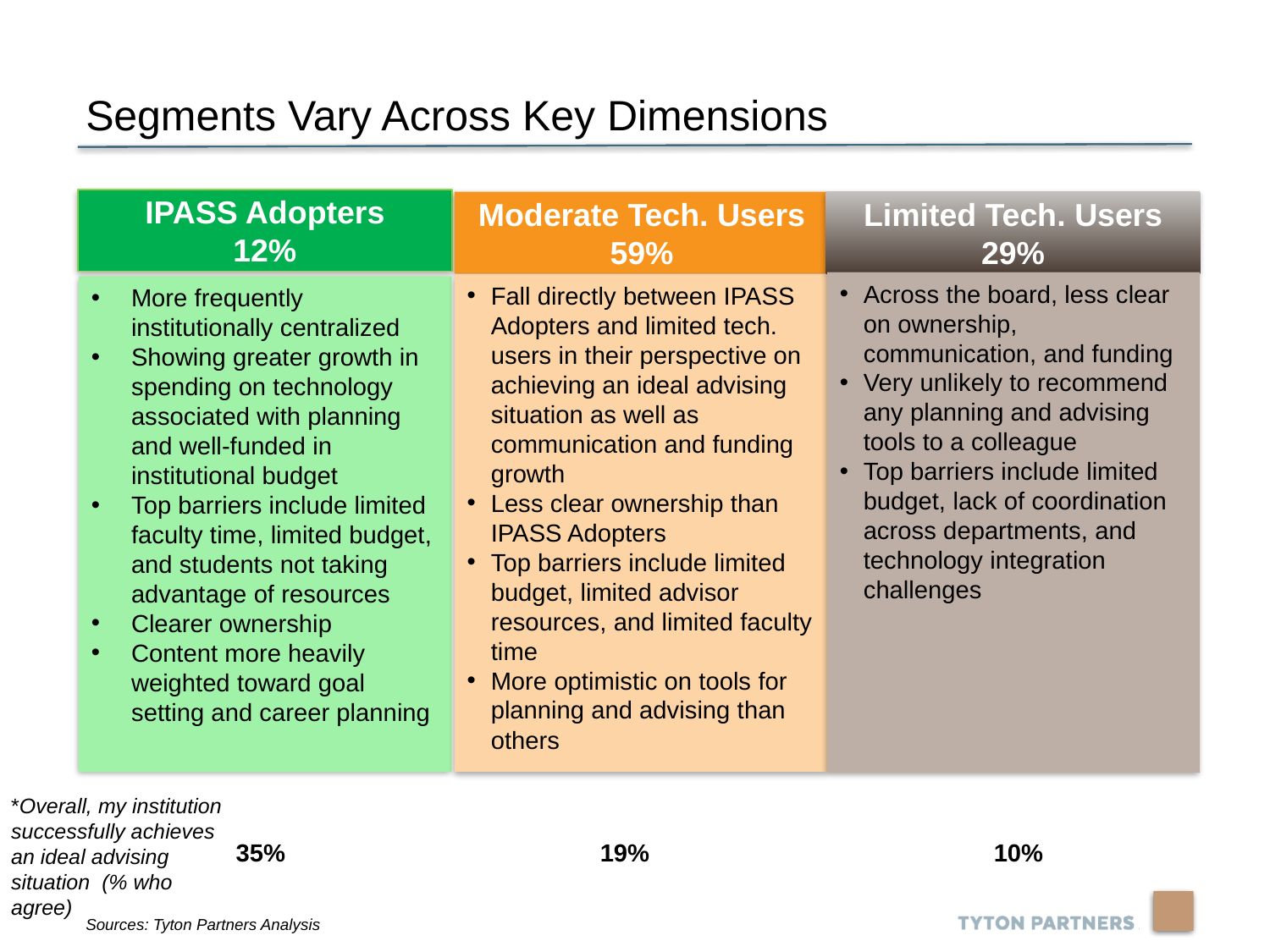

Segments Vary Across Key Dimensions
IPASS Adopters
12%
Moderate Tech. Users
59%
Limited Tech. Users
29%
Across the board, less clear on ownership, communication, and funding
Very unlikely to recommend any planning and advising tools to a colleague
Top barriers include limited budget, lack of coordination across departments, and technology integration challenges

Fall directly between IPASS Adopters and limited tech. users in their perspective on achieving an ideal advising situation as well as communication and funding growth
Less clear ownership than IPASS Adopters
Top barriers include limited budget, limited advisor resources, and limited faculty time
More optimistic on tools for planning and advising than others
More frequently institutionally centralized
Showing greater growth in spending on technology associated with planning and well-funded in institutional budget
Top barriers include limited faculty time, limited budget, and students not taking advantage of resources
Clearer ownership
Content more heavily weighted toward goal setting and career planning
*Overall, my institution successfully achieves an ideal advising situation  (% who agree)
35%
19%
10%
Sources: Tyton Partners Analysis
23